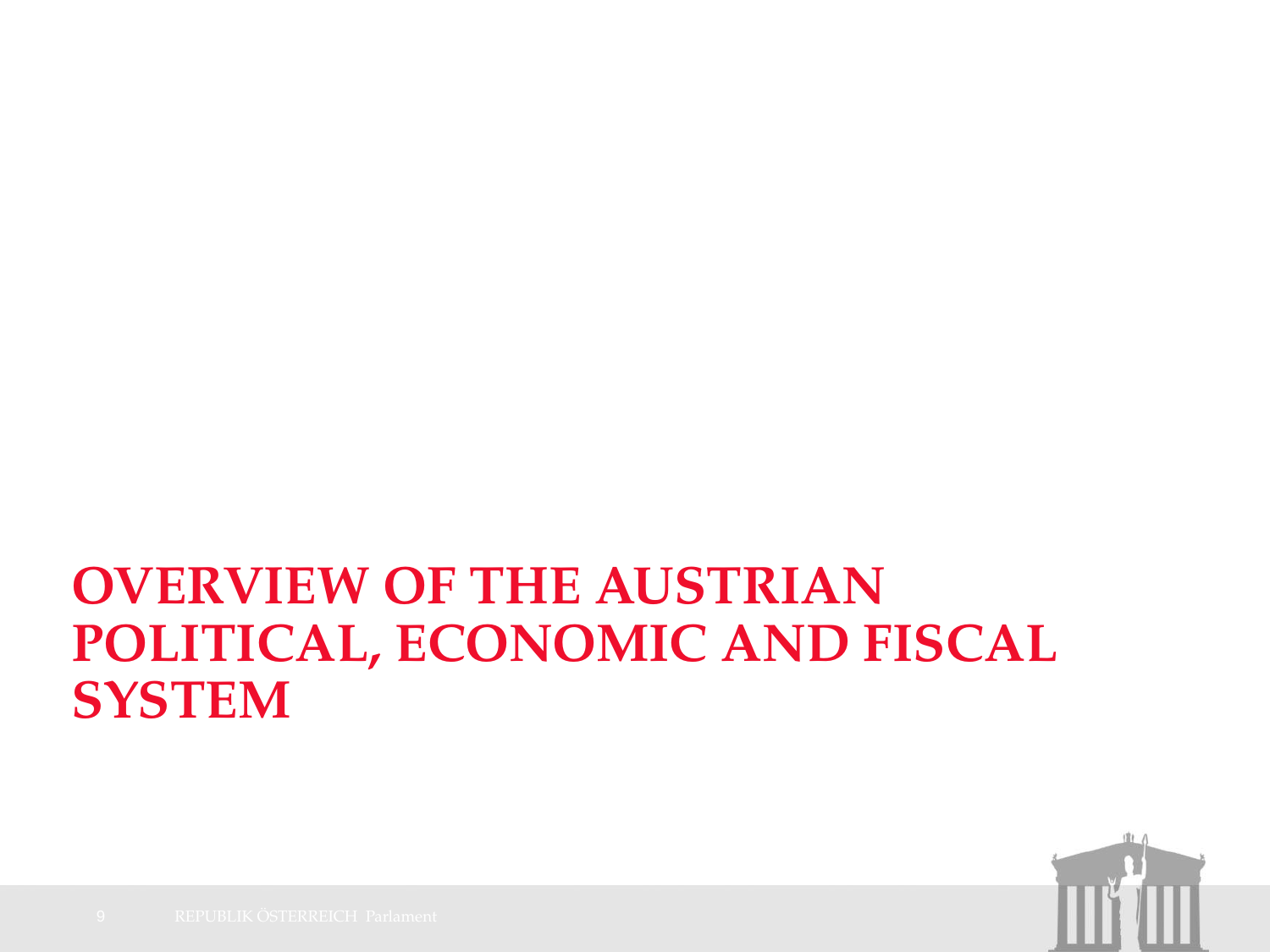

# Overview of the Austrian political, economic and fiscal system
9
REPUBLIK ÖSTERREICH  Parlament